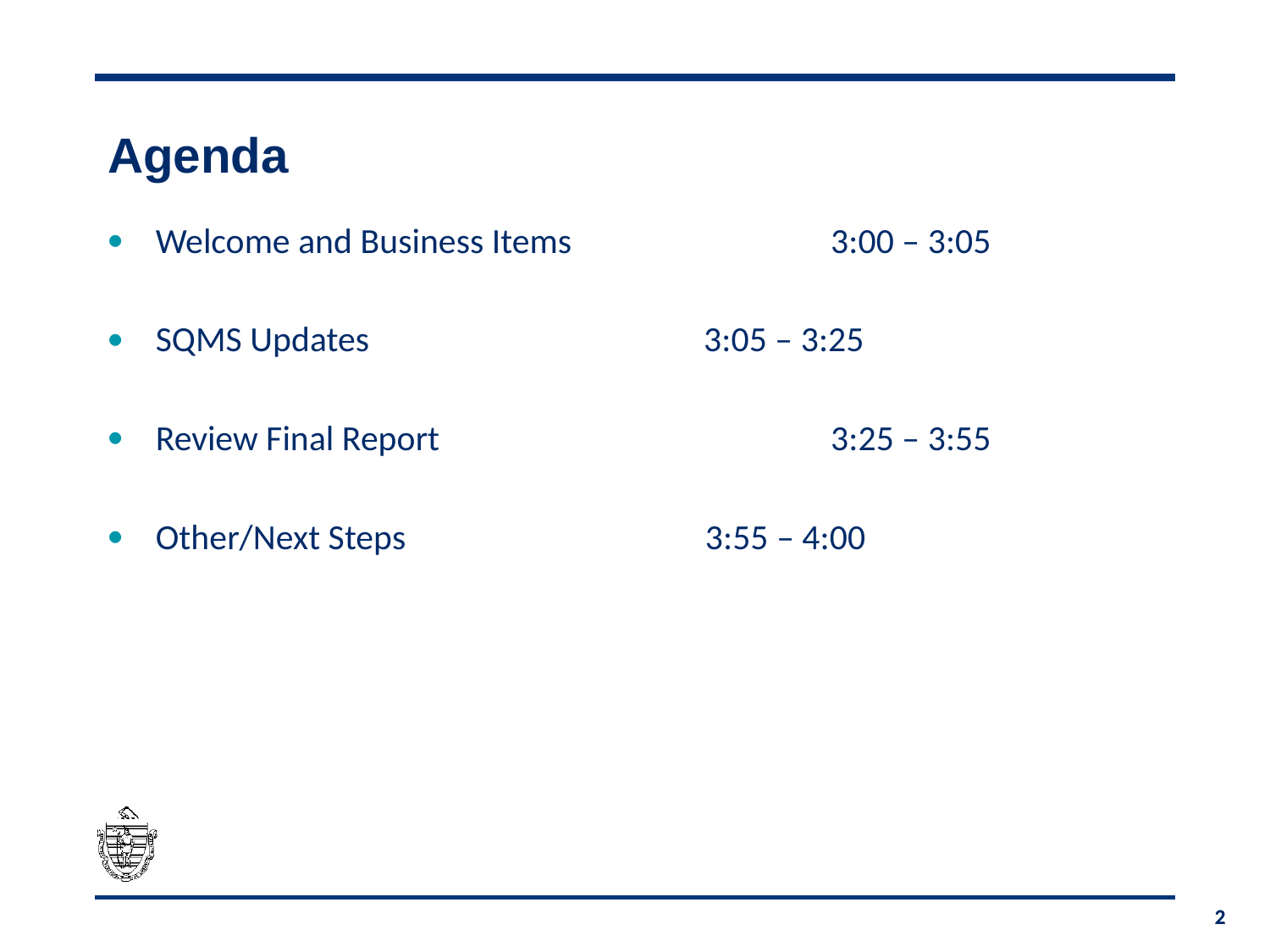

# Agenda
Welcome and Business Items		     3:00 – 3:05

SQMS Updates			     3:05 – 3:25

Review Final Report			     3:25 – 3:55

Other/Next Steps		                     3:55 – 4:00